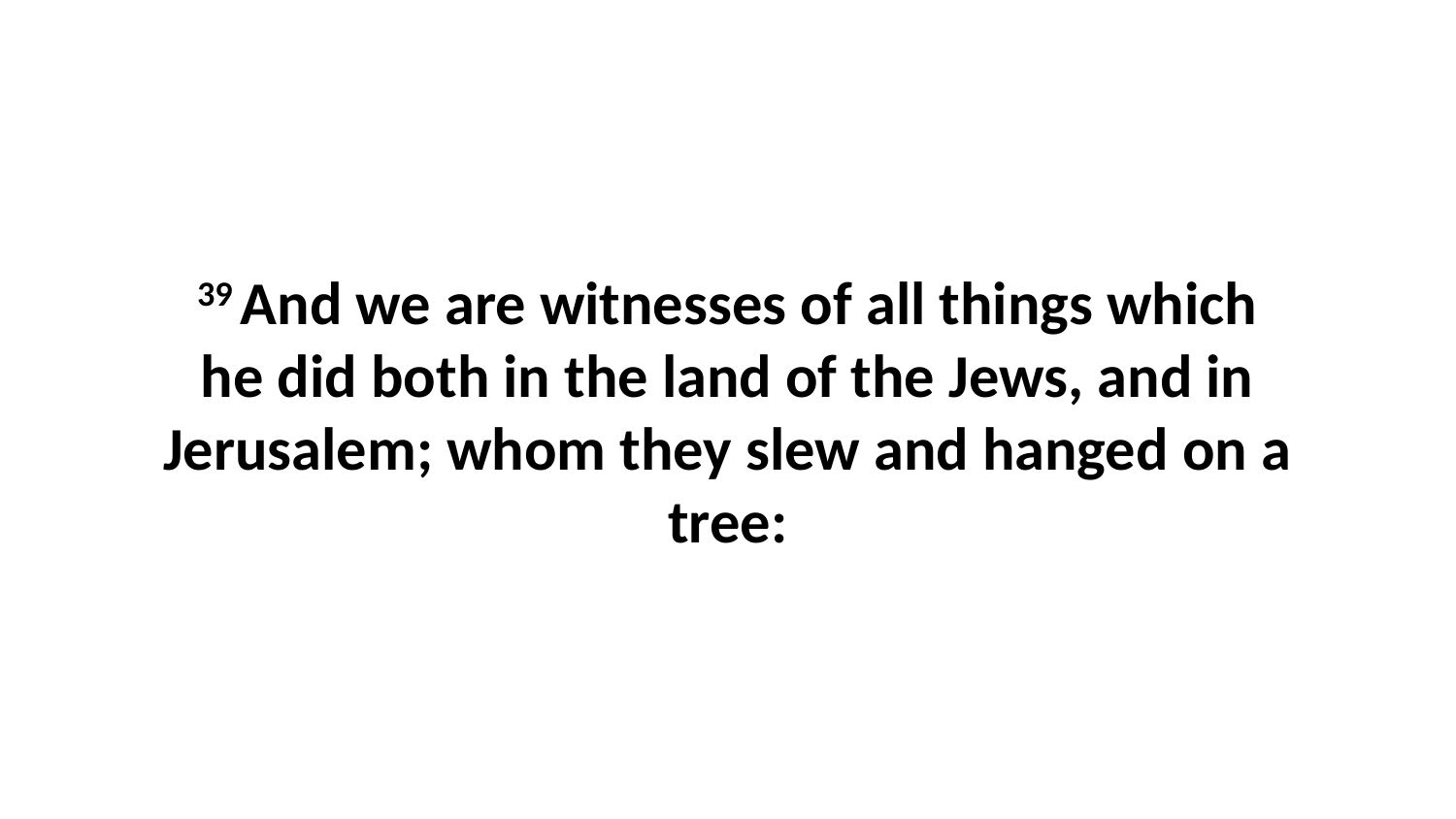

39 And we are witnesses of all things which he did both in the land of the Jews, and in Jerusalem; whom they slew and hanged on a tree: